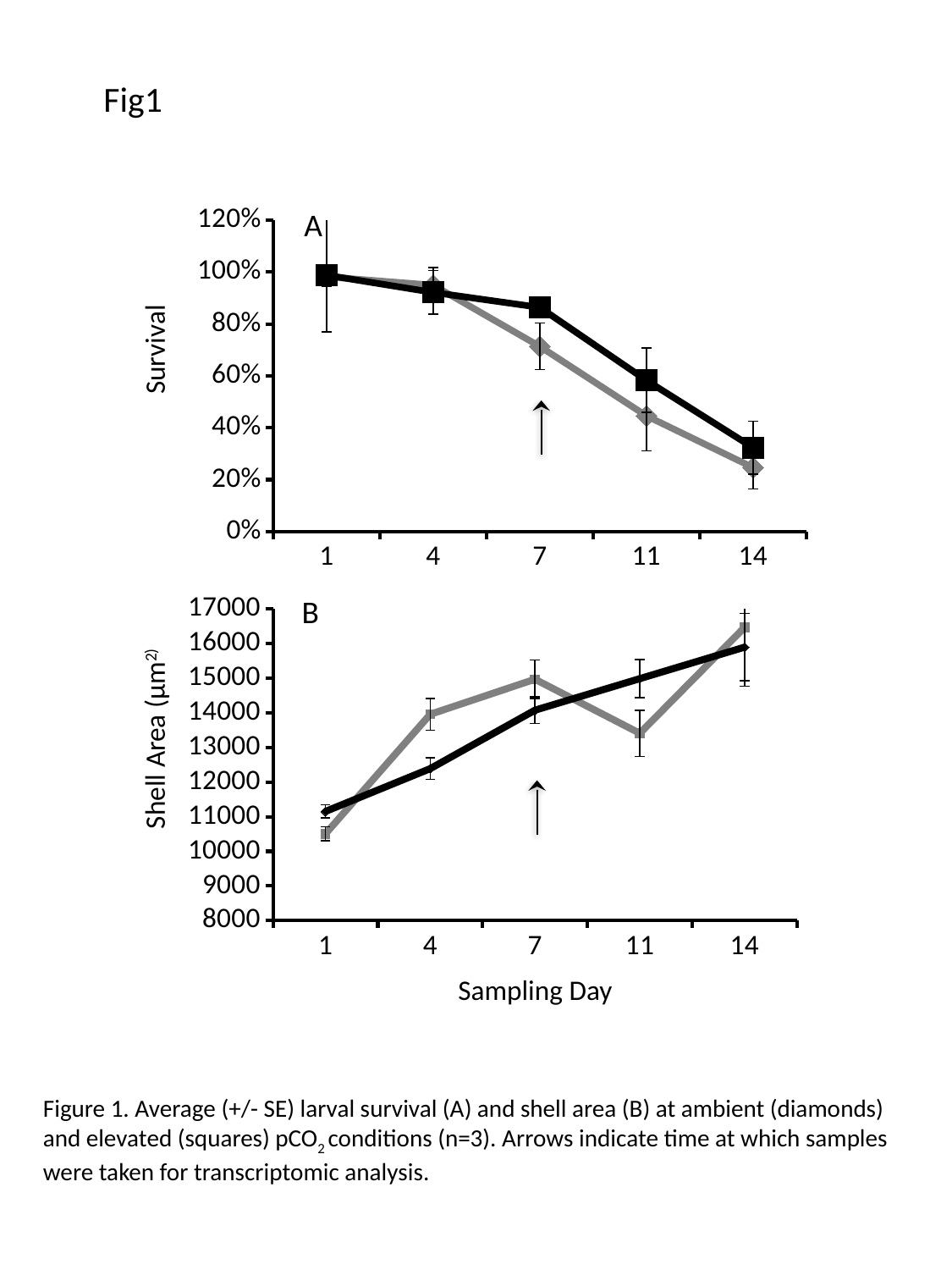

Fig1

### Chart

| Category | 400 | 1000 |
|---|---|---|
| 1.0 | 0.981818181818182 | 0.988095238095238 |
| 4.0 | 0.949458483754513 | 0.921641791044776 |
| 7.0 | 0.713592233009709 | 0.863760217983651 |
| 11.0 | 0.44578313253012 | 0.582822085889571 |
| 14.0 | 0.246575342465753 | 0.323529411764706 |
A
Survival
B

### Chart

| Category | Ambient | Elevated |
|---|---|---|
| 1.0 | 10504.8947368421 | 11152.2987804878 |
| 4.0 | 13959.44318181818 | 12389.40286624204 |
| 7.0 | 14971.56617647059 | 14077.1447368421 |
| 11.0 | 13410.0 | 14988.4375 |
| 14.0 | 16471.8 | 15899.0625 |
Shell Area (μm2)
Sampling Day
Figure 1. Average (+/- SE) larval survival (A) and shell area (B) at ambient (diamonds) and elevated (squares) pCO2 conditions (n=3). Arrows indicate time at which samples were taken for transcriptomic analysis.